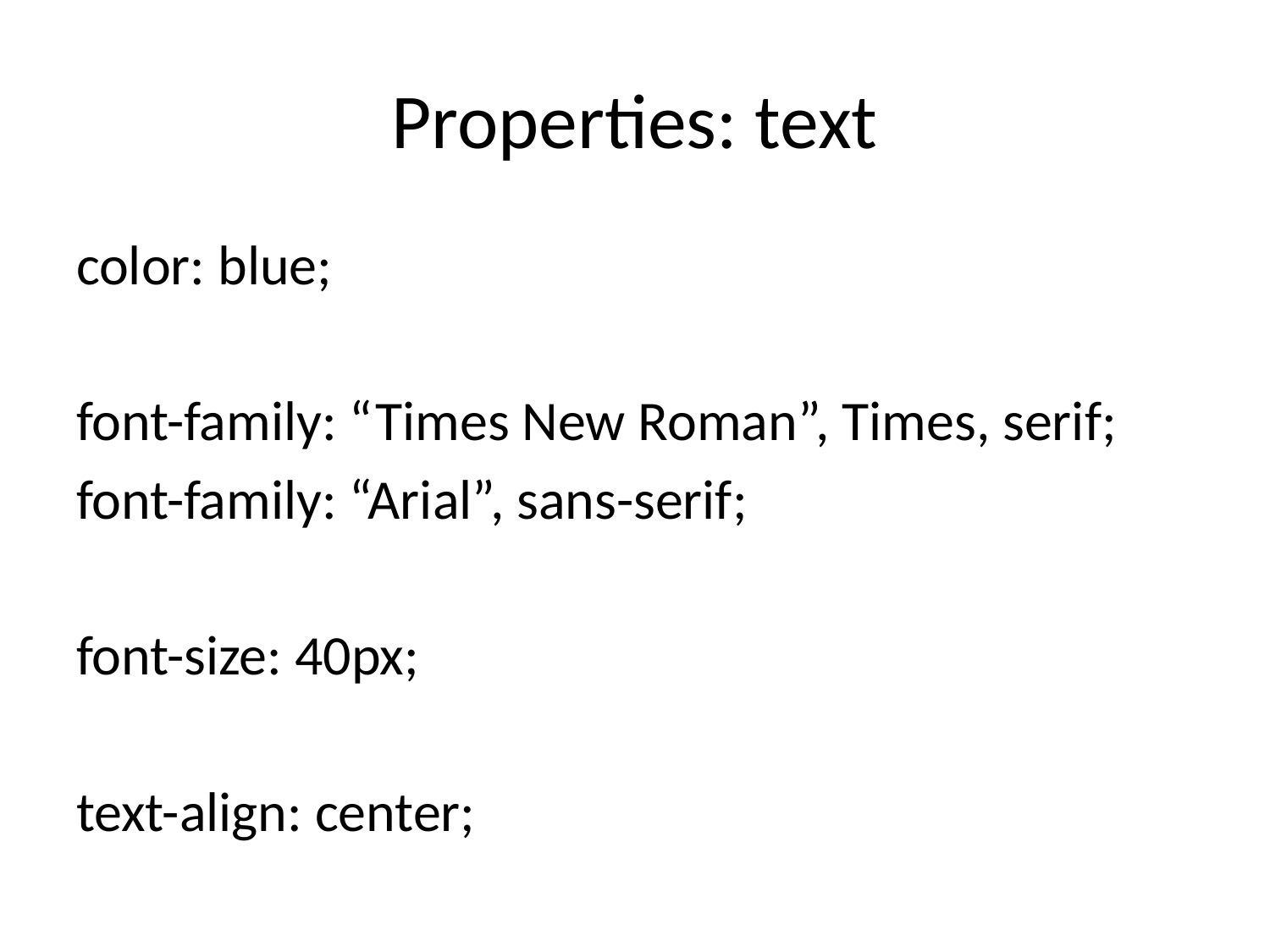

# Properties: text
color: blue;

font-family: “Times New Roman”, Times, serif;
font-family: “Arial”, sans-serif;

font-size: 40px;

text-align: center;